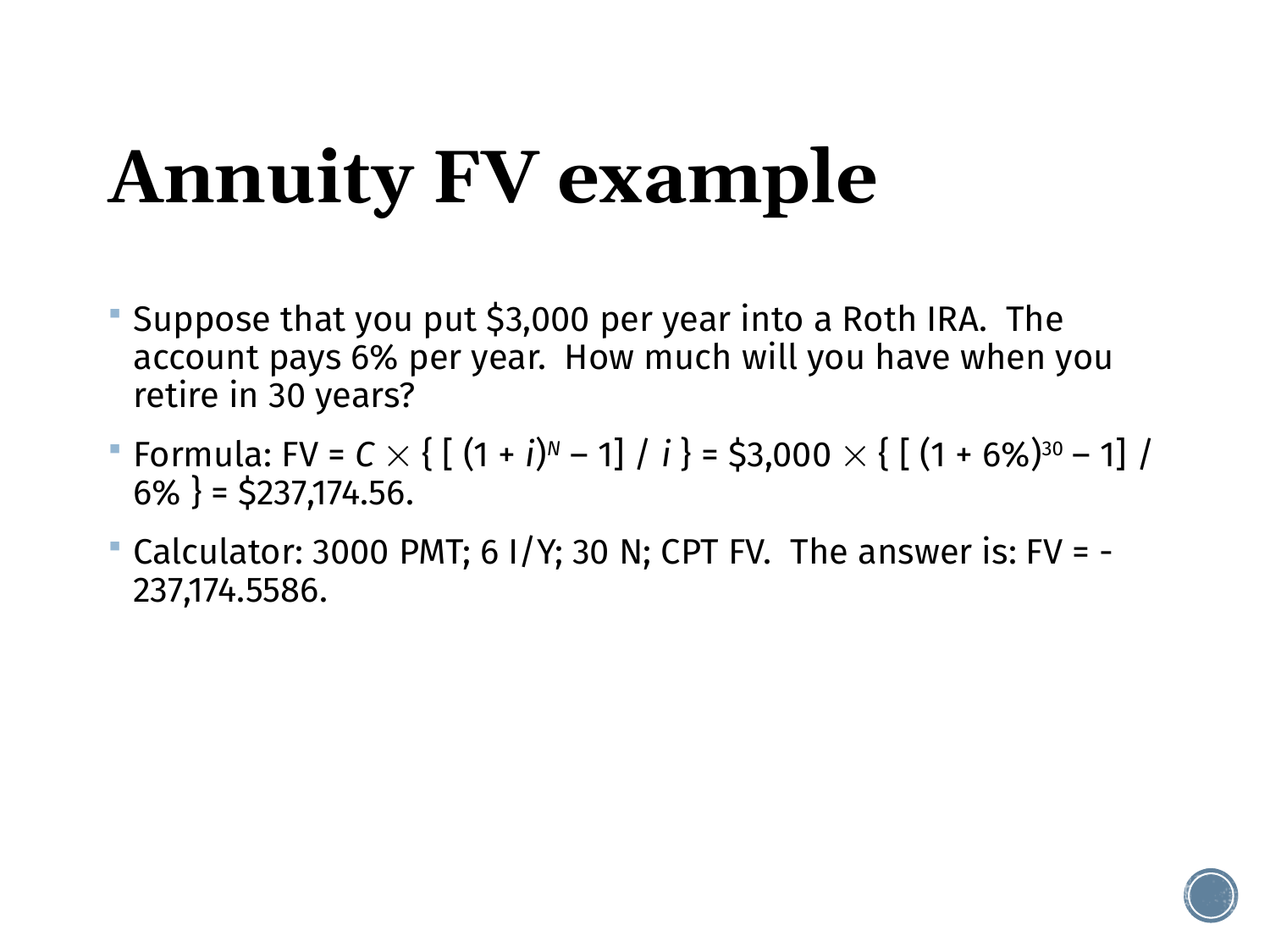

# Annuity FV example
Suppose that you put $3,000 per year into a Roth IRA.  The account pays 6% per year.  How much will you have when you retire in 30 years?
Formula: FV = C × { [ (1 + i)N – 1] / i } = $3,000 × { [ (1 + 6%)30 – 1] / 6% } = $237,174.56.
Calculator: 3000 PMT; 6 I/Y; 30 N; CPT FV.  The answer is: FV = -237,174.5586.